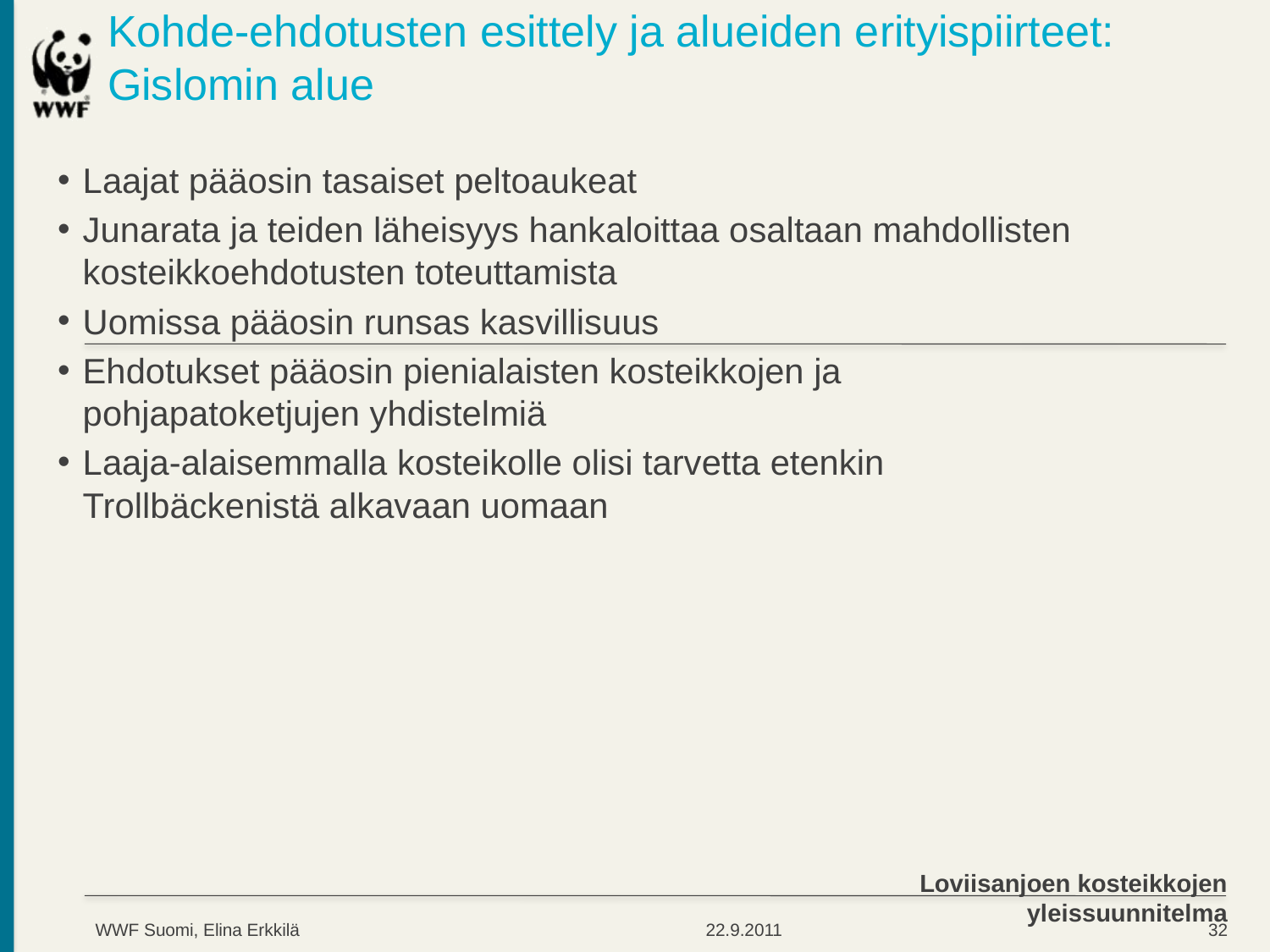

# Kohde-ehdotusten esittely ja alueiden erityispiirteet: Gislomin alue
Laajat pääosin tasaiset peltoaukeat
Junarata ja teiden läheisyys hankaloittaa osaltaan mahdollisten kosteikkoehdotusten toteuttamista
Uomissa pääosin runsas kasvillisuus
Ehdotukset pääosin pienialaisten kosteikkojen ja pohjapatoketjujen yhdistelmiä
Laaja-alaisemmalla kosteikolle olisi tarvetta etenkin Trollbäckenistä alkavaan uomaan
Loviisanjoen kosteikkojen yleissuunnitelma
WWF Suomi, Elina Erkkilä
22.9.2011
32